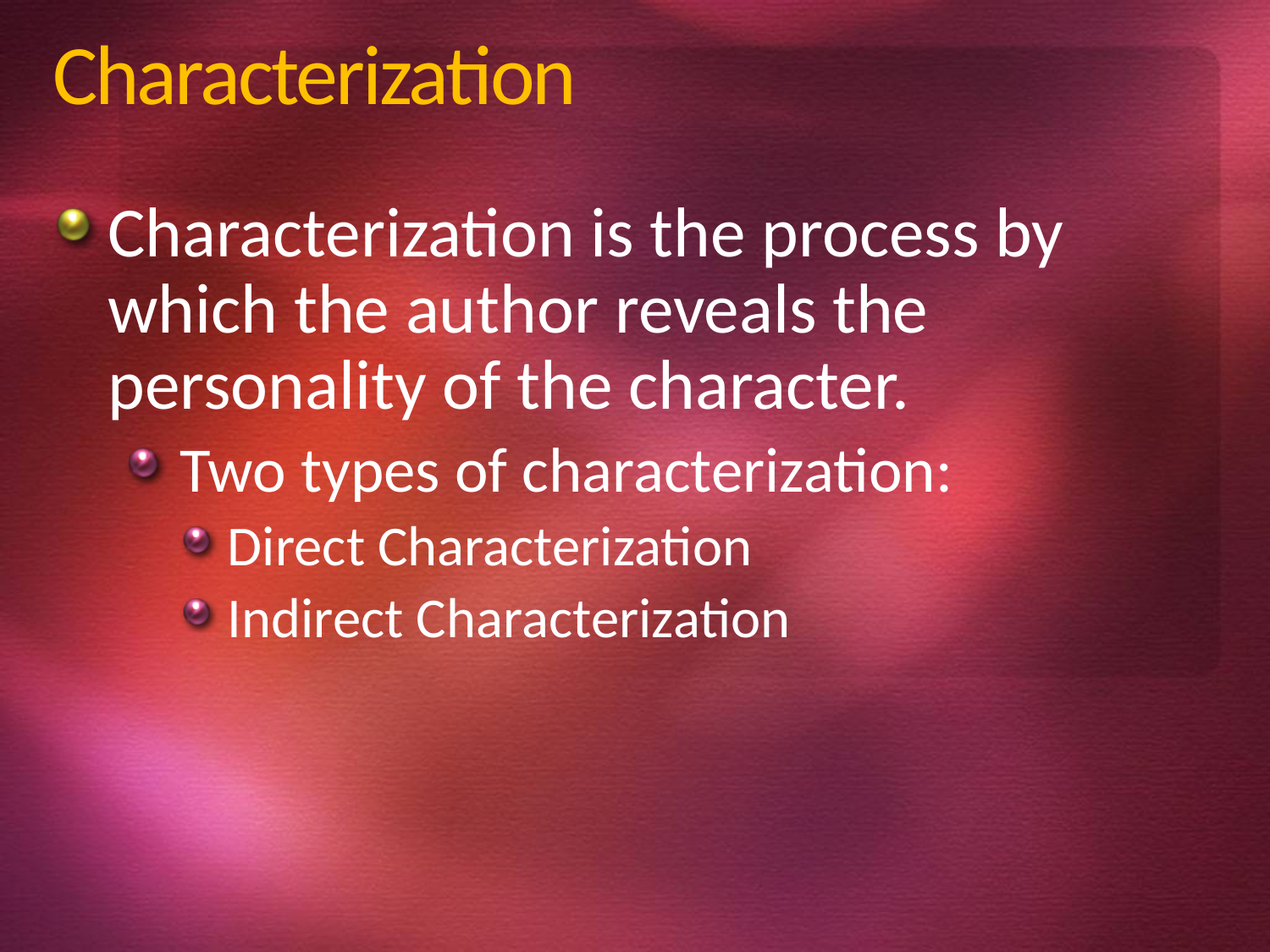

# Characterization
Characterization is the process by which the author reveals the personality of the character.
Two types of characterization:
Direct Characterization
Indirect Characterization